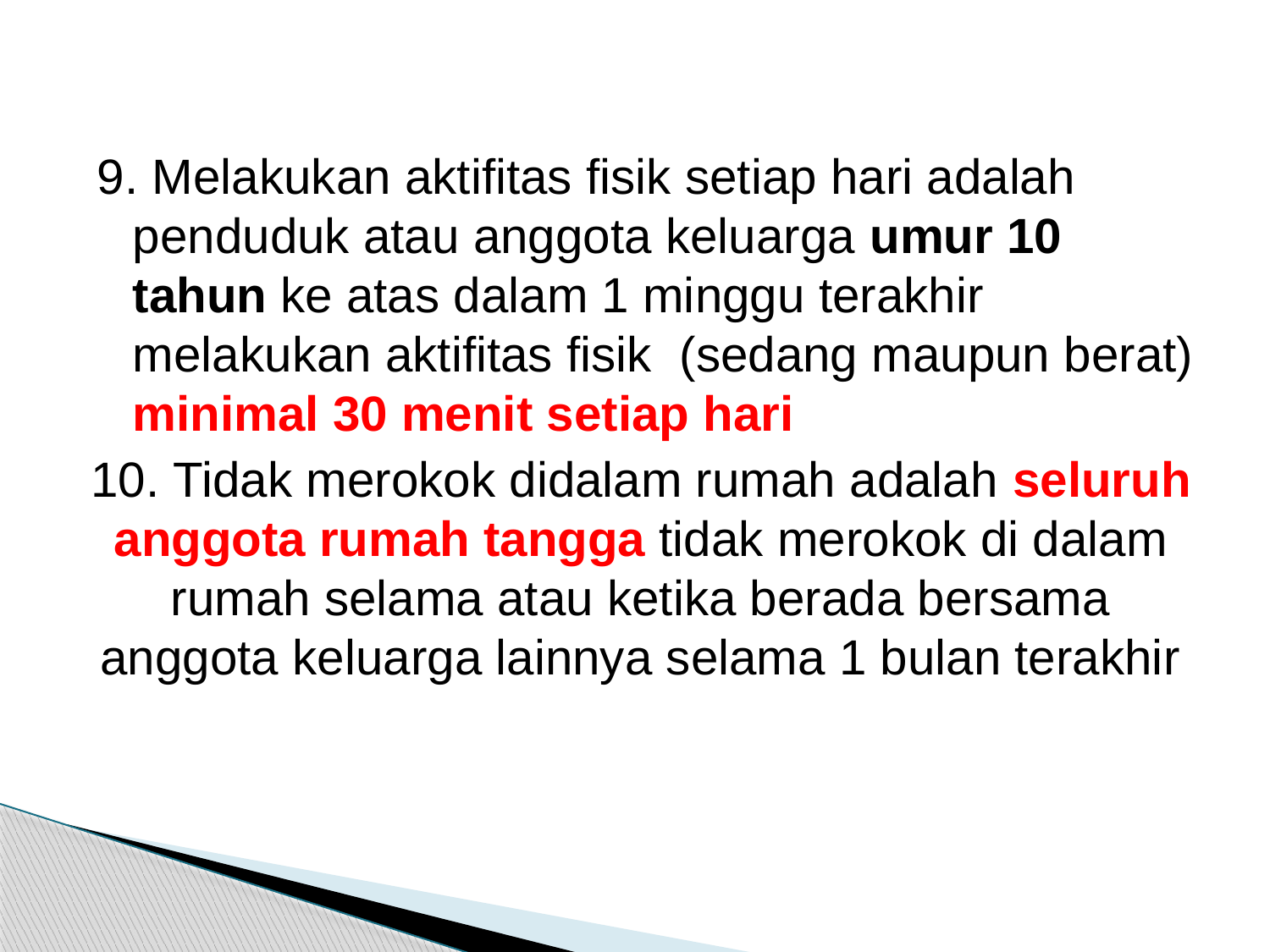

9. Melakukan aktifitas fisik setiap hari adalah penduduk atau anggota keluarga umur 10 tahun ke atas dalam 1 minggu terakhir melakukan aktifitas fisik  (sedang maupun berat) minimal 30 menit setiap hari
10. Tidak merokok didalam rumah adalah seluruh anggota rumah tangga tidak merokok di dalam rumah selama atau ketika berada bersama anggota keluarga lainnya selama 1 bulan terakhir